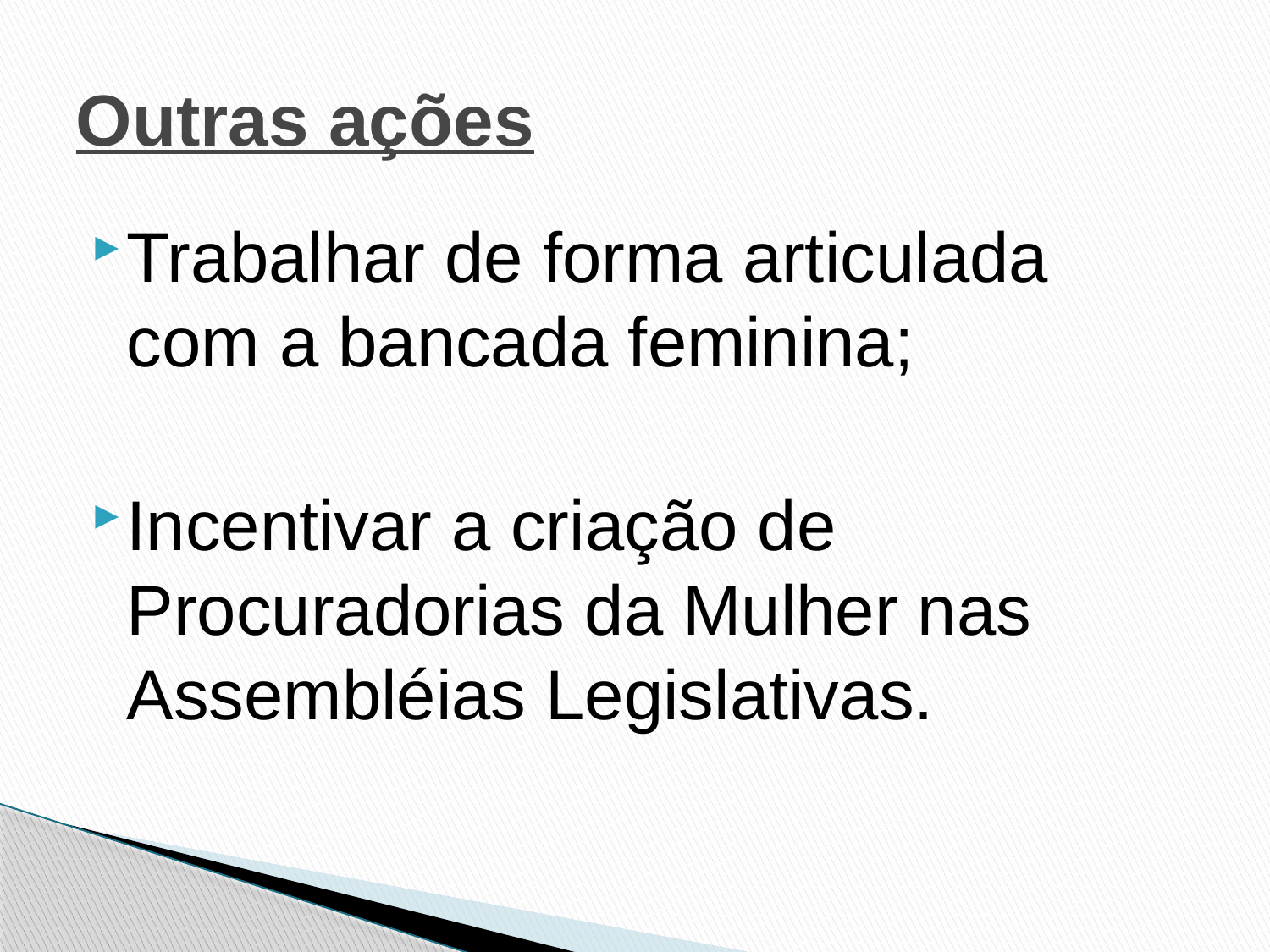

# Outras ações
Trabalhar de forma articulada com a bancada feminina;

Incentivar a criação de Procuradorias da Mulher nas Assembléias Legislativas.